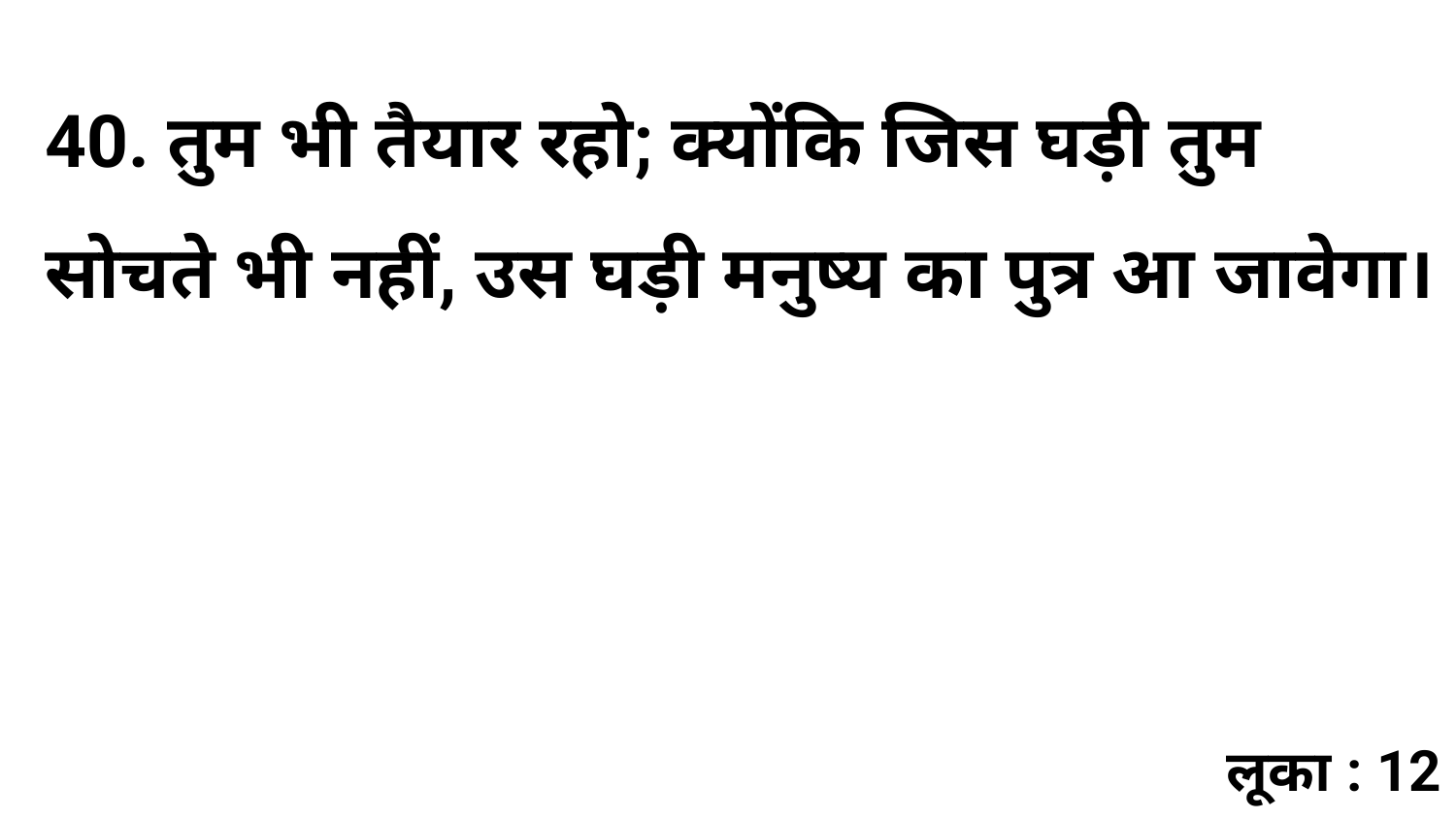

40. तुम भी तैयार रहो; क्योंकि जिस घड़ी तुम सोचते भी नहीं, उस घड़ी मनुष्य का पुत्र आ जावेगा।
लूका : 12